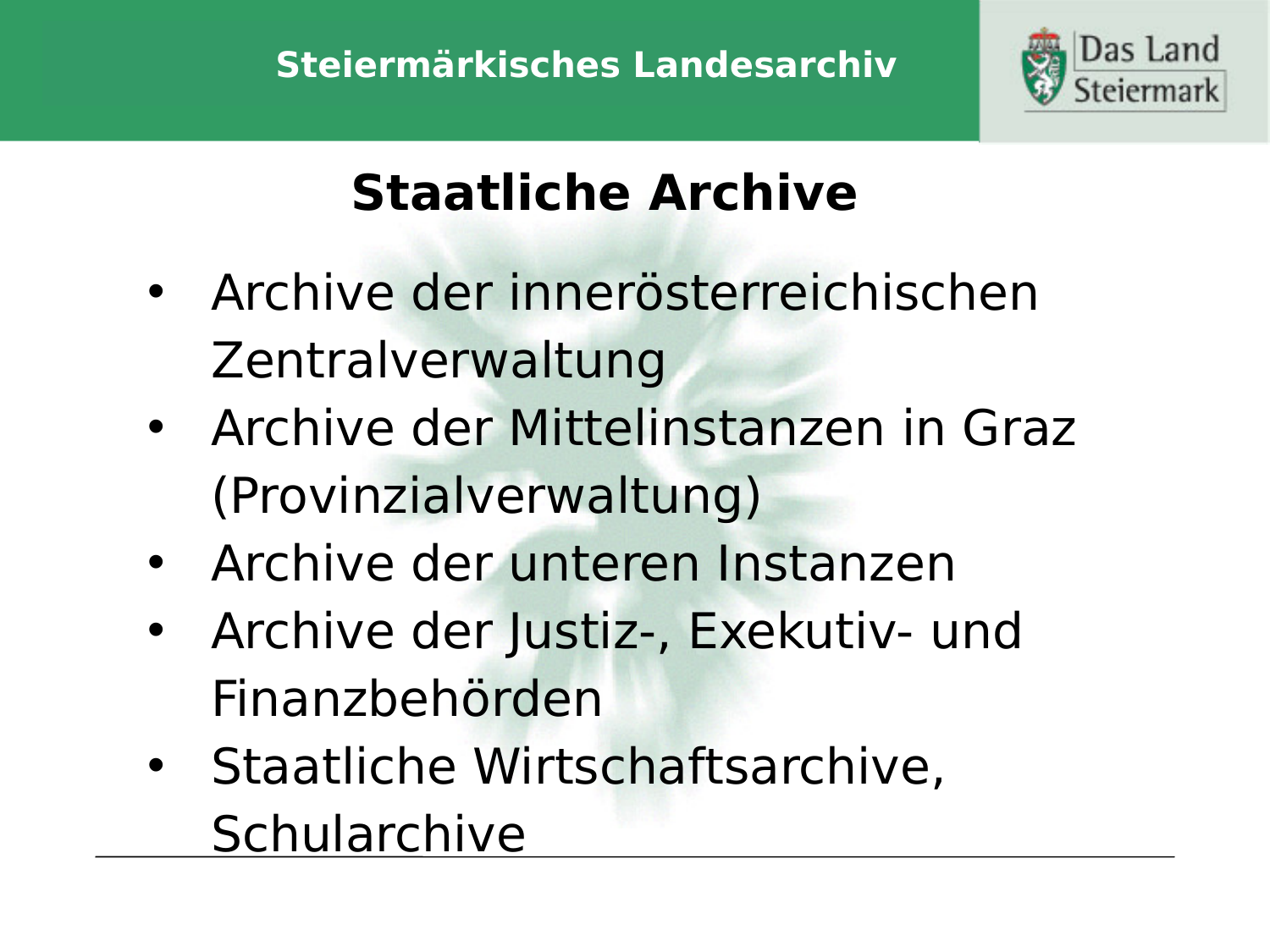

# Steiermärkisches Landesarchiv
Staatliche Archive

Archive der innerösterreichischen Zentralverwaltung
Archive der Mittelinstanzen in Graz (Provinzialverwaltung)
Archive der unteren Instanzen
Archive der Justiz-, Exekutiv- und Finanzbehörden
Staatliche Wirtschaftsarchive, Schularchive